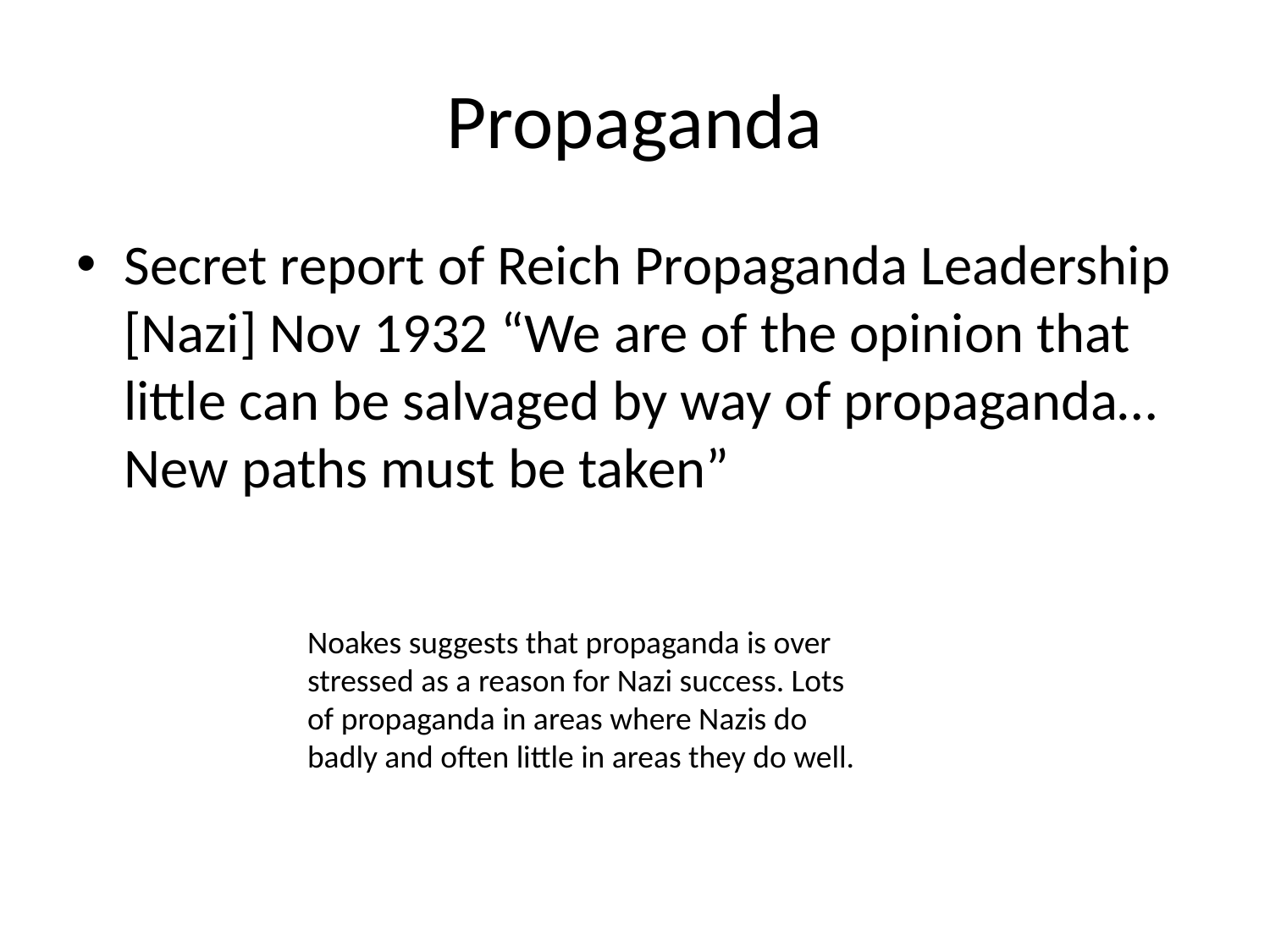

# Propaganda
Secret report of Reich Propaganda Leadership [Nazi] Nov 1932 “We are of the opinion that little can be salvaged by way of propaganda… New paths must be taken”

Noakes suggests that propaganda is over stressed as a reason for Nazi success. Lots of propaganda in areas where Nazis do badly and often little in areas they do well.